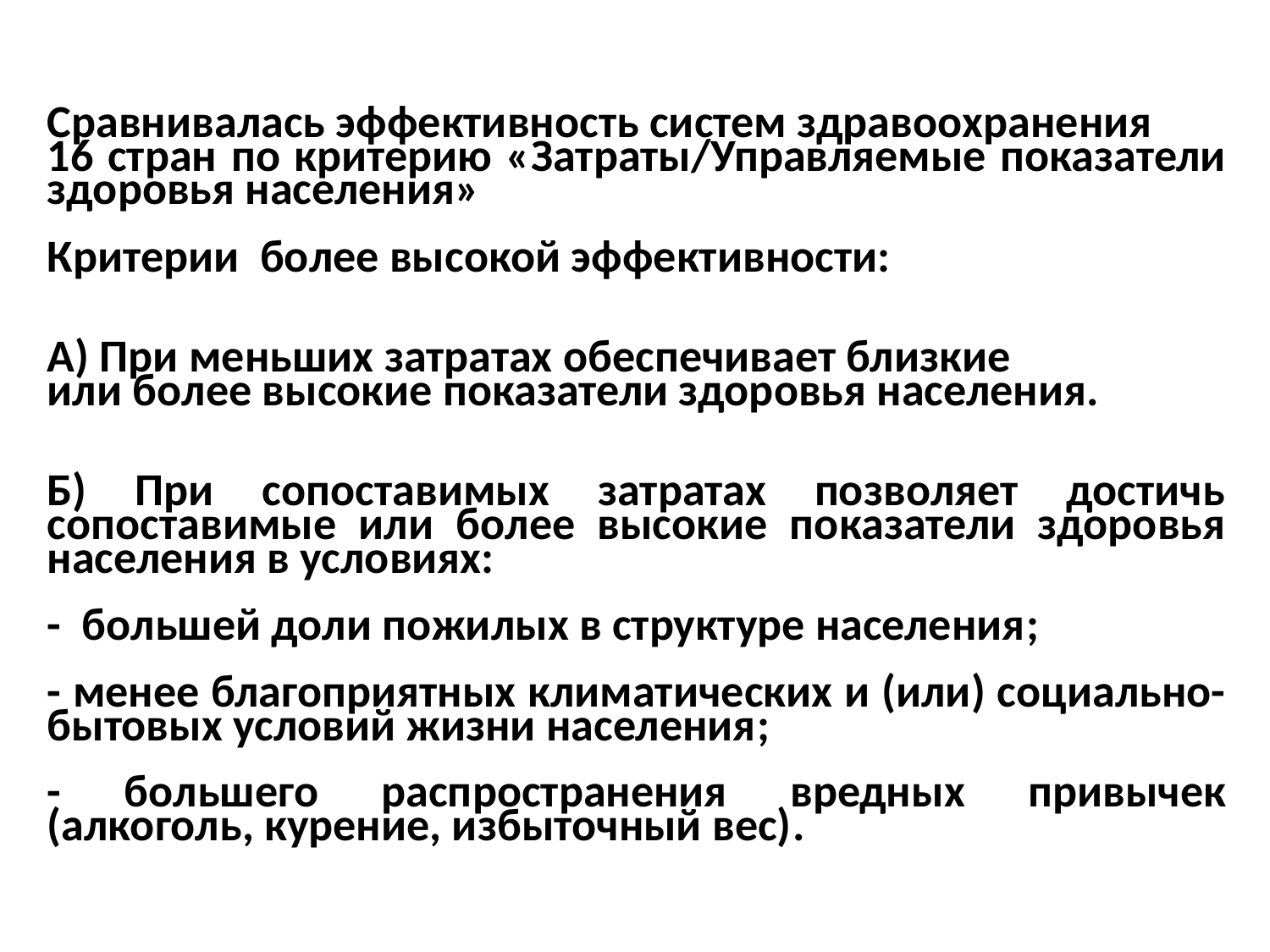

Сравнивалась эффективность систем здравоохранения
16 стран по критерию «Затраты/Управляемые показатели здоровья населения»

Критерии  более высокой эффективности:

А) При меньших затратах обеспечивает близкие
или более высокие показатели здоровья населения.

Б) При сопоставимых затратах позволяет достичь сопоставимые или более высокие показатели здоровья населения в условиях:

-  большей доли пожилых в структуре населения;

- менее благоприятных климатических и (или) социально-бытовых условий жизни населения;

- большего распространения вредных привычек (алкоголь, курение, избыточный вес).